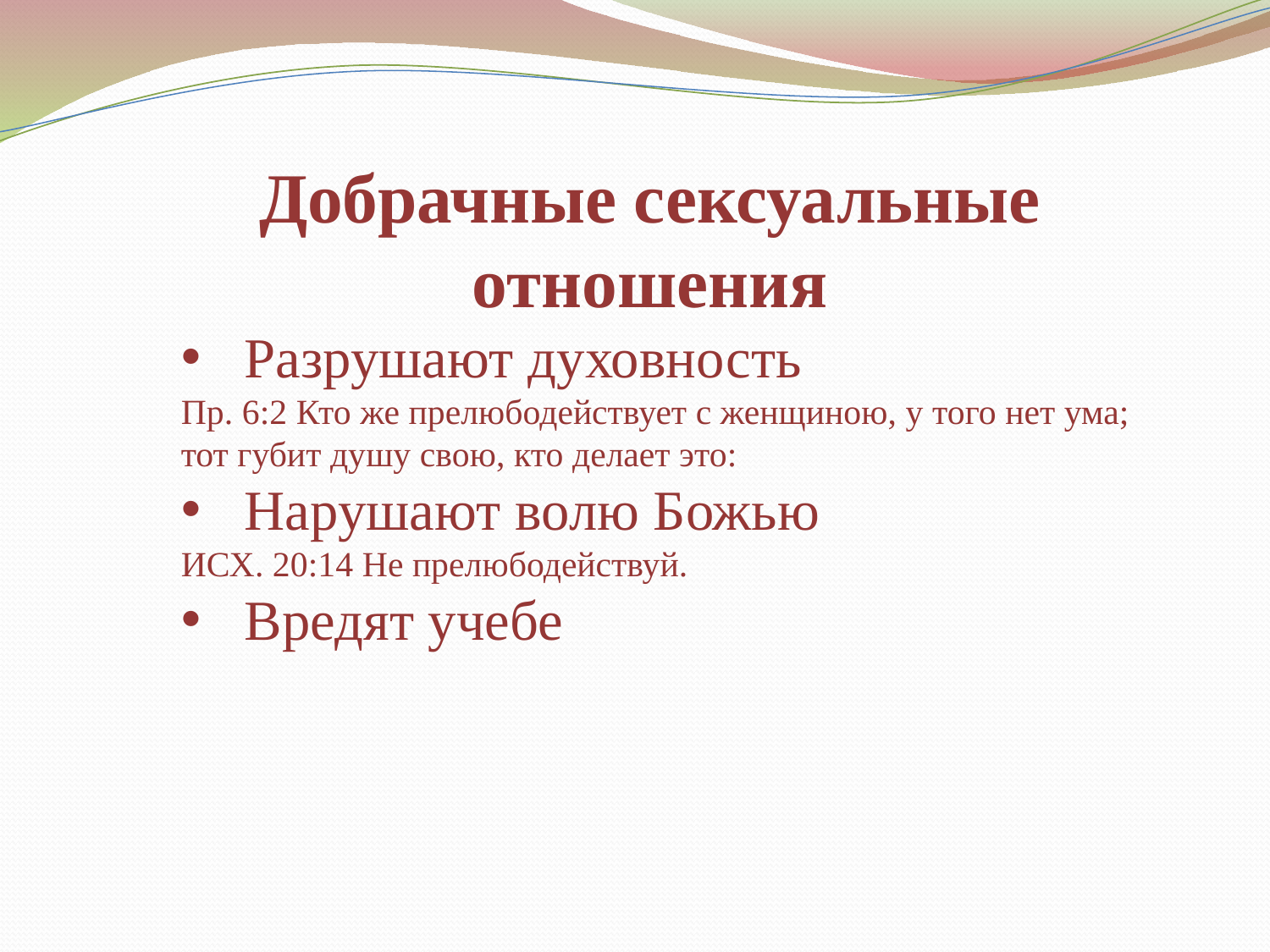

Добрачные сексуальные отношения
Разрушают духовность
Пр. 6:2 Кто же прелюбодействует с женщиною, у того нет ума; тот губит душу свою, кто делает это:
Нарушают волю Божью
ИСХ. 20:14 Не прелюбодействуй.
Вредят учебе